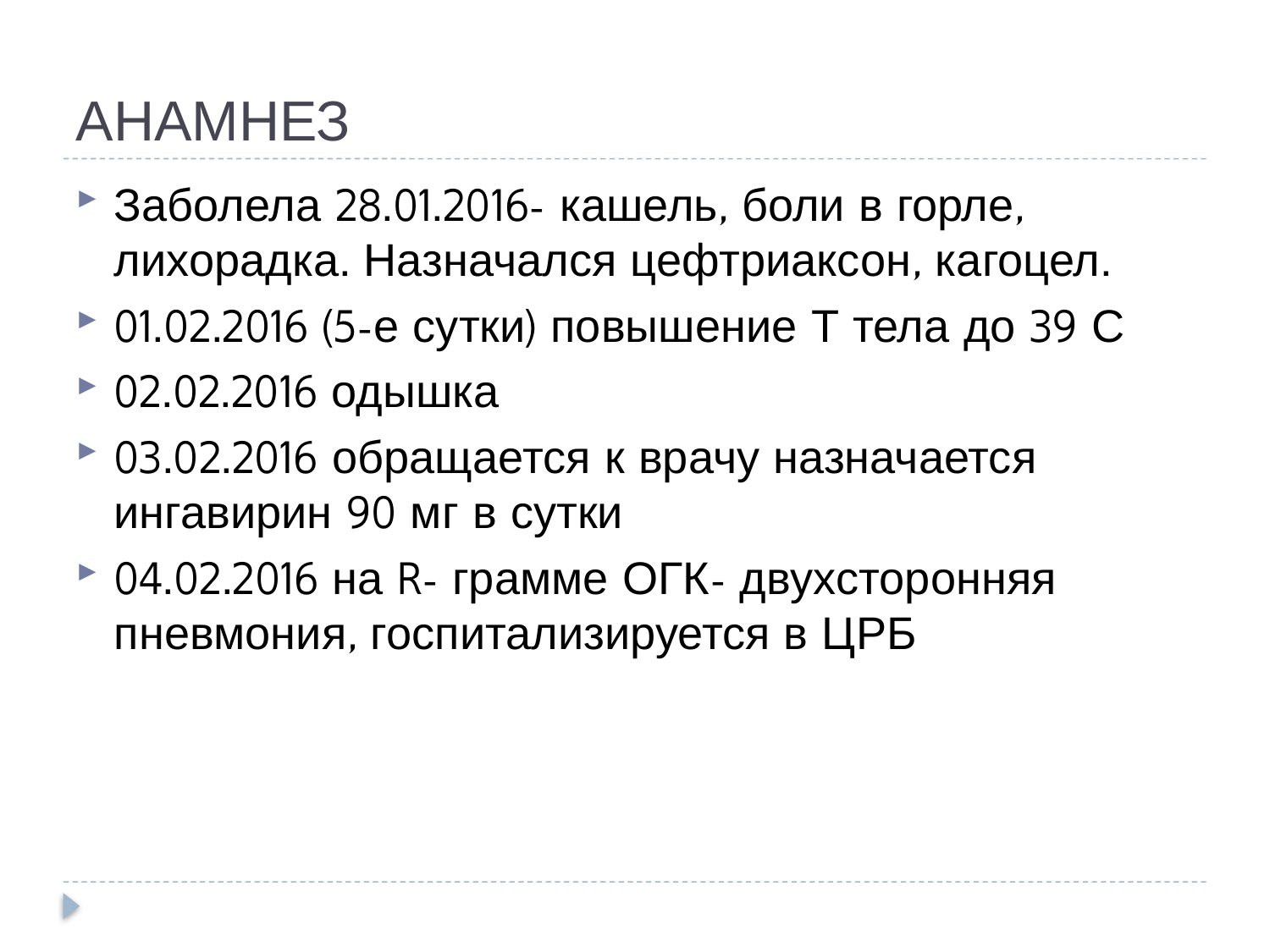

# АНАМНЕЗ
Заболела 28.01.2016- кашель, боли в горле, лихорадка. Назначался цефтриаксон, кагоцел.
01.02.2016 (5-е сутки) повышение Т тела до 39 С
02.02.2016 одышка
03.02.2016 обращается к врачу назначается ингавирин 90 мг в сутки
04.02.2016 на R- грамме ОГК- двухсторонняя пневмония, госпитализируется в ЦРБ